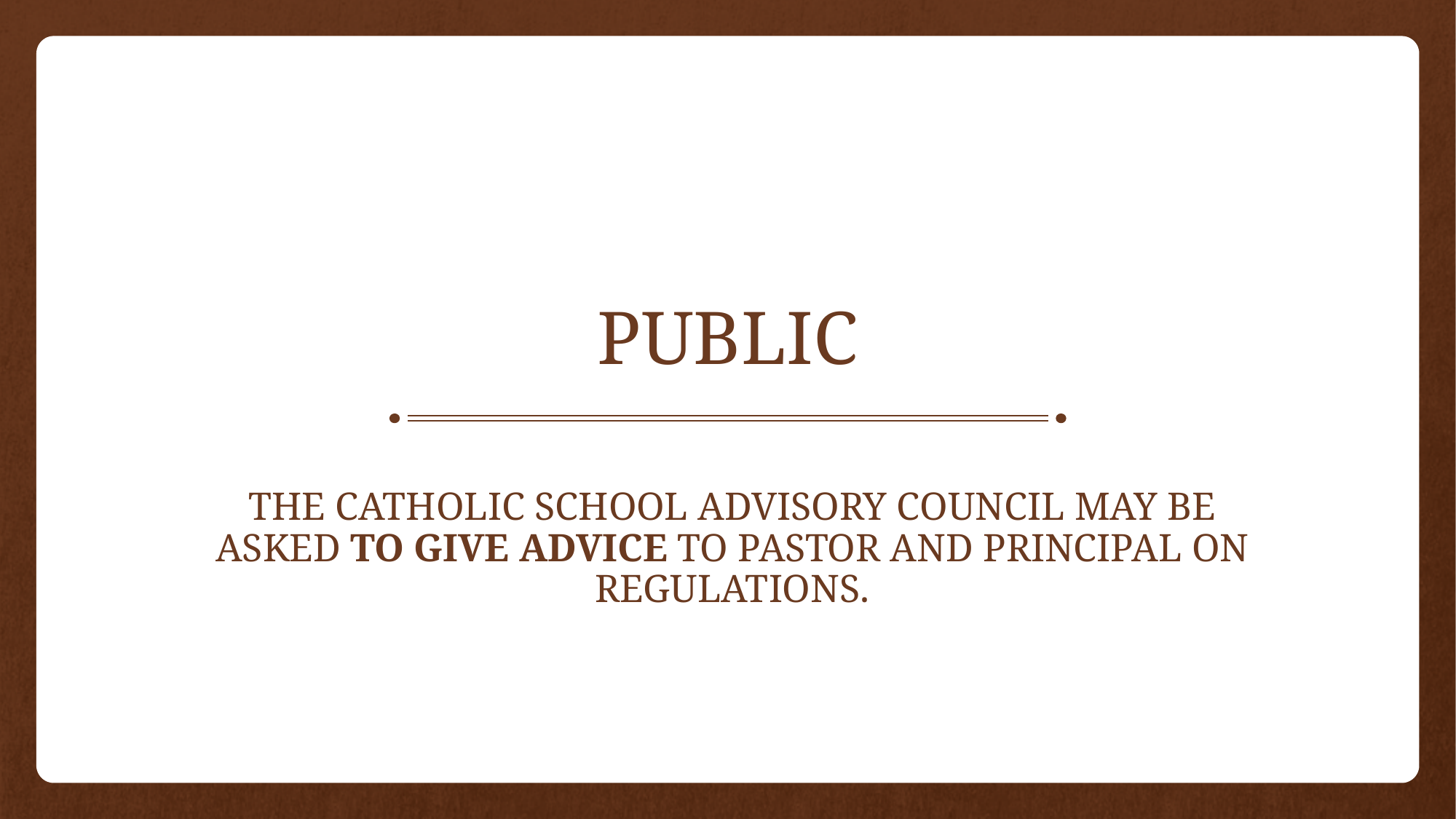

# PUBLIC
The catholic school advisory council may be asked to give advice to pastor and principal on regulations.